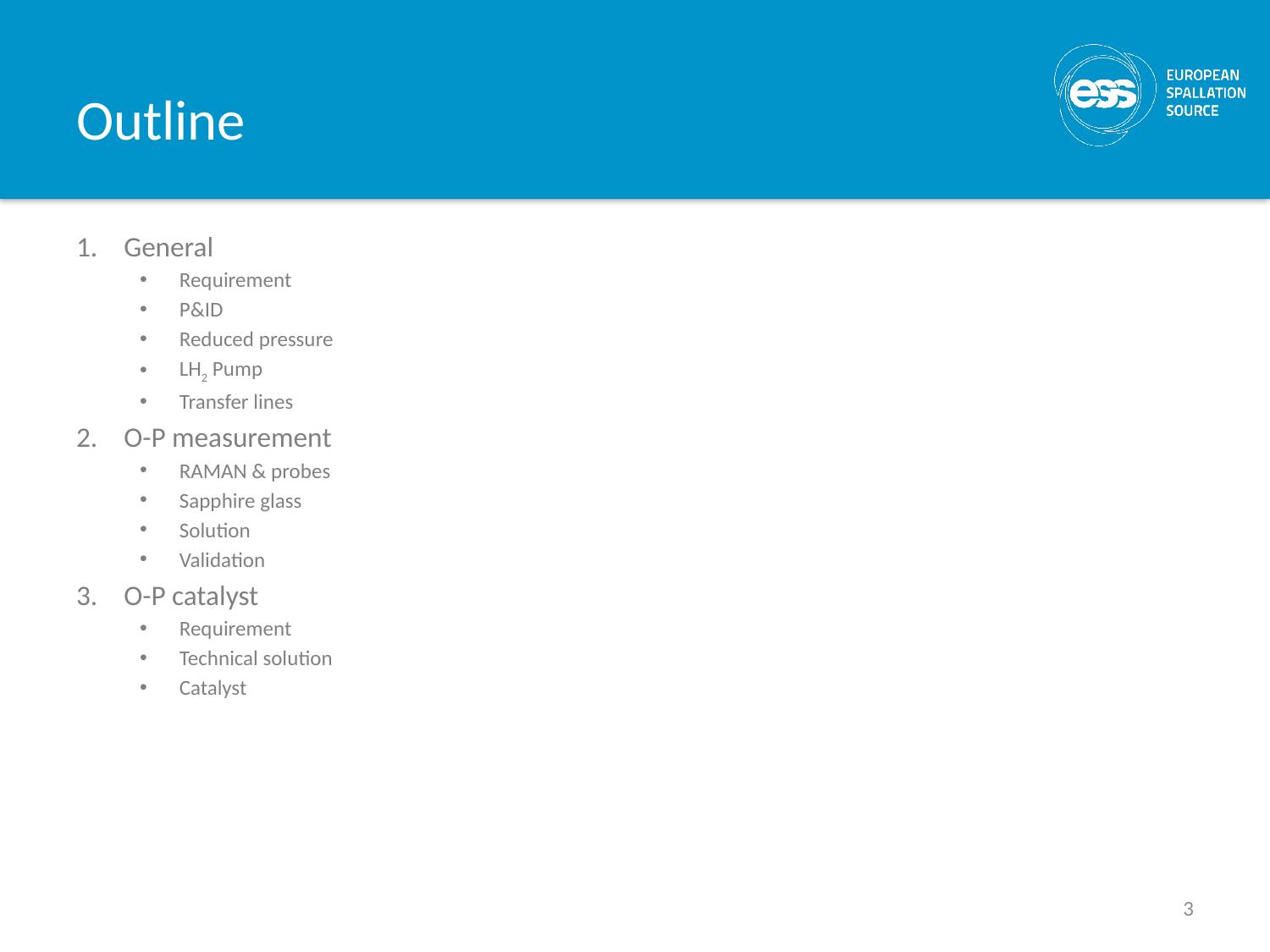

# Outline

General
Requirement
P&ID
Reduced pressure
LH2 Pump
Transfer lines
O-P measurement
RAMAN & probes
Sapphire glass
Solution
Validation
O-P catalyst
Requirement
Technical solution
Catalyst
3